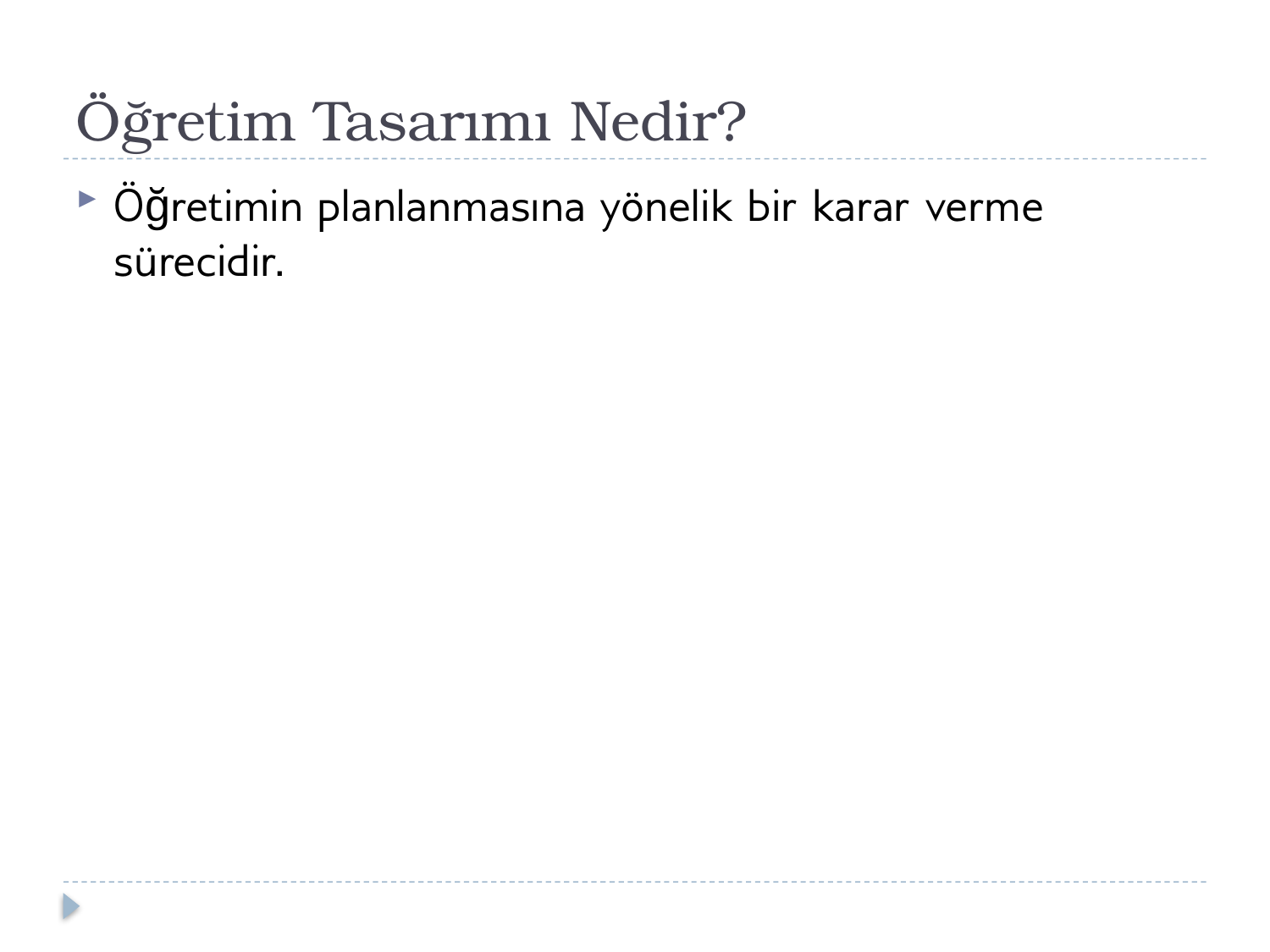

# Öğretim Tasarımı Nedir?
Öğretimin planlanmasına yönelik bir karar verme sürecidir.